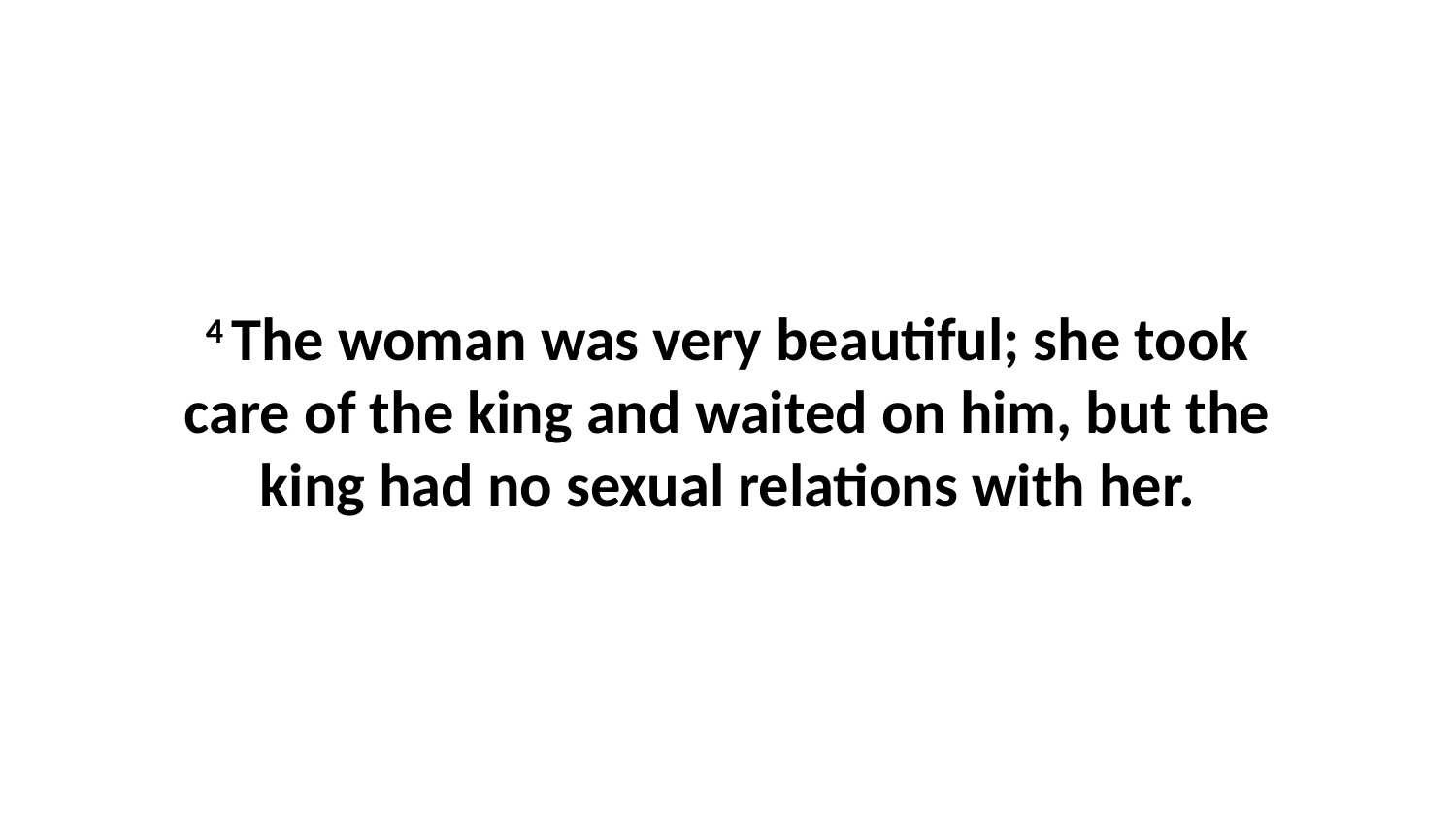

4 The woman was very beautiful; she took care of the king and waited on him, but the king had no sexual relations with her.